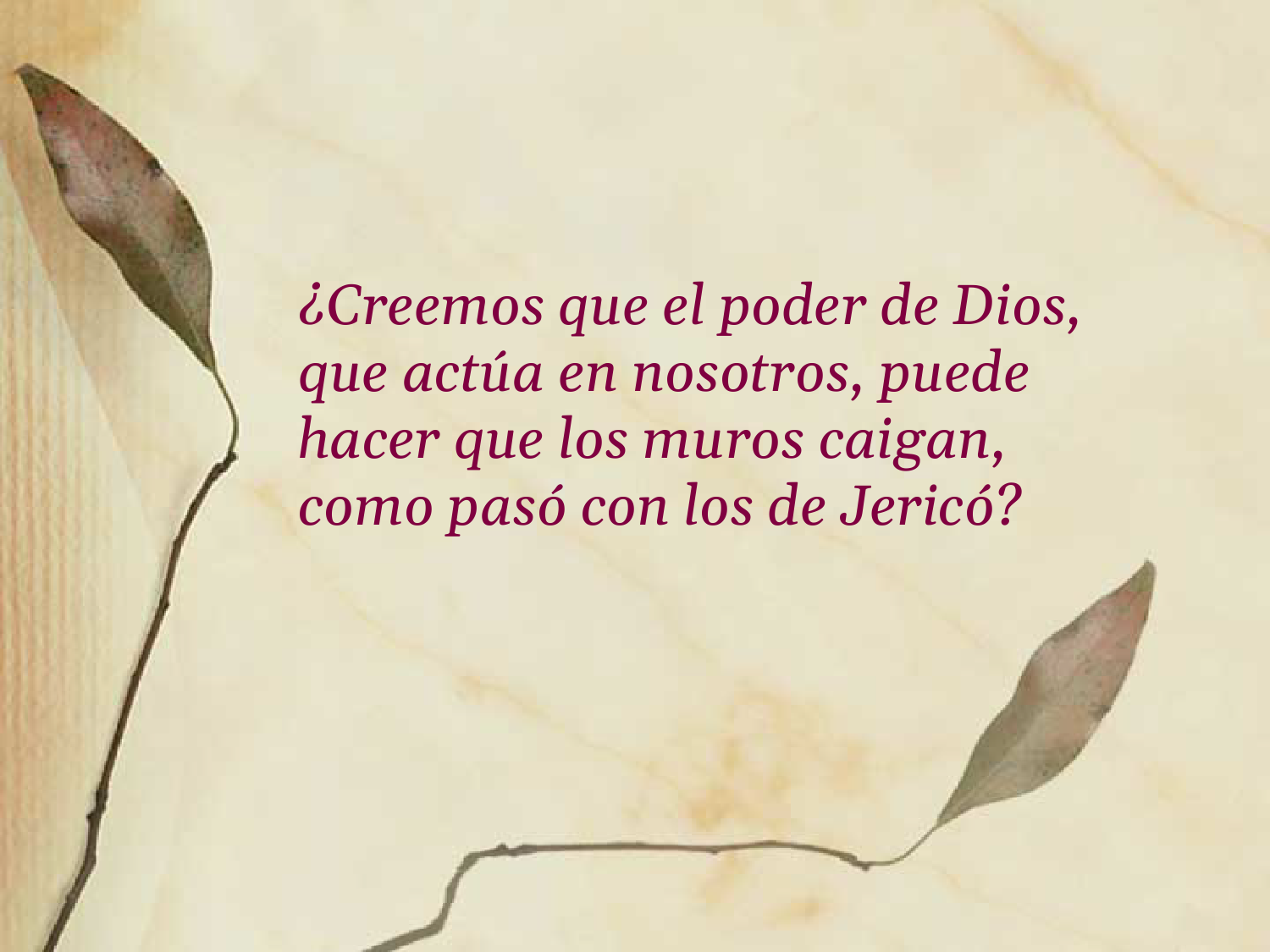

# ¿Creemos que el poder de Dios, que actúa en nosotros, puede hacer que los muros caigan, como pasó con los de Jericó?